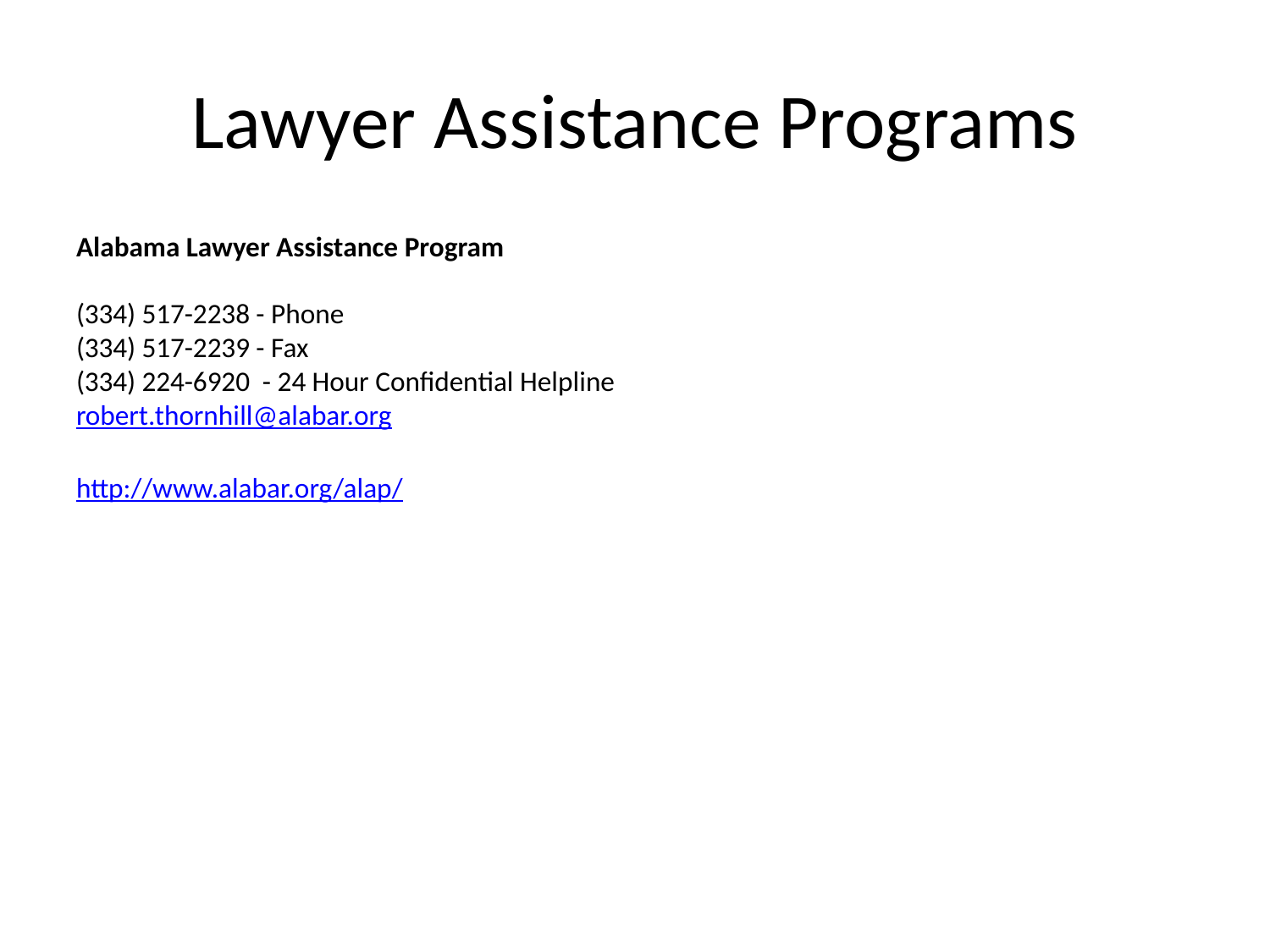

# Lawyer Assistance Programs
Alabama Lawyer Assistance Program
(334) 517-2238 - Phone
(334) 517-2239 - Fax
(334) 224-6920  - 24 Hour Confidential Helpline
robert.thornhill@alabar.org
http://www.alabar.org/alap/